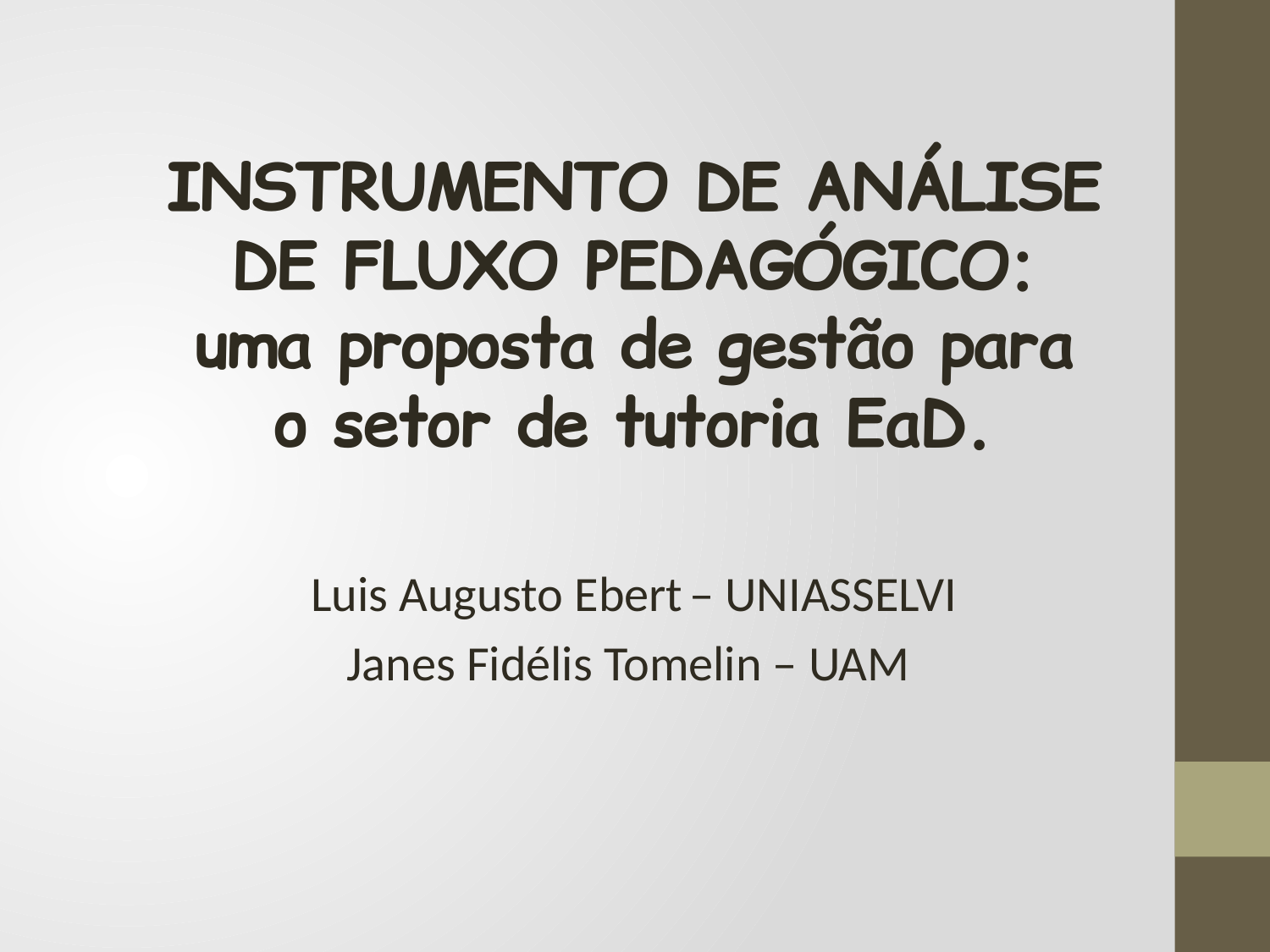

# INSTRUMENTO DE ANÁLISE DE FLUXO PEDAGÓGICO: uma proposta de gestão para o setor de tutoria EaD.
Luis Augusto Ebert – UNIASSELVI
Janes Fidélis Tomelin – UAM